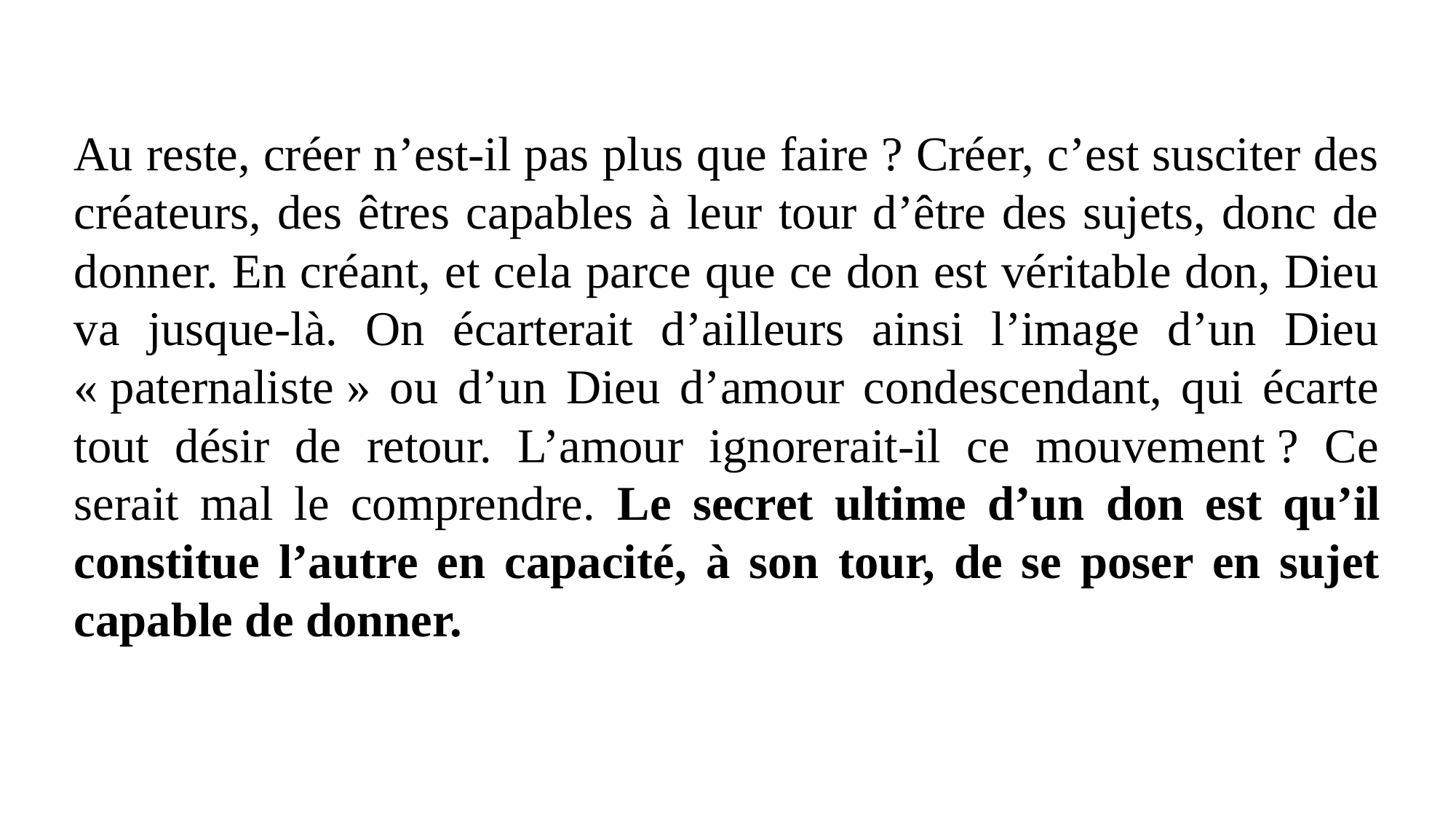

Au reste, créer n’est-il pas plus que faire ? Créer, c’est susciter des créateurs, des êtres capables à leur tour d’être des sujets, donc de donner. En créant, et cela parce que ce don est véritable don, Dieu va jusque-là. On écarterait d’ailleurs ainsi l’image d’un Dieu « paternaliste » ou d’un Dieu d’amour condescendant, qui écarte tout désir de retour. L’amour ignorerait-il ce mouvement ? Ce serait mal le comprendre. Le secret ultime d’un don est qu’il constitue l’autre en capacité, à son tour, de se poser en sujet capable de donner.